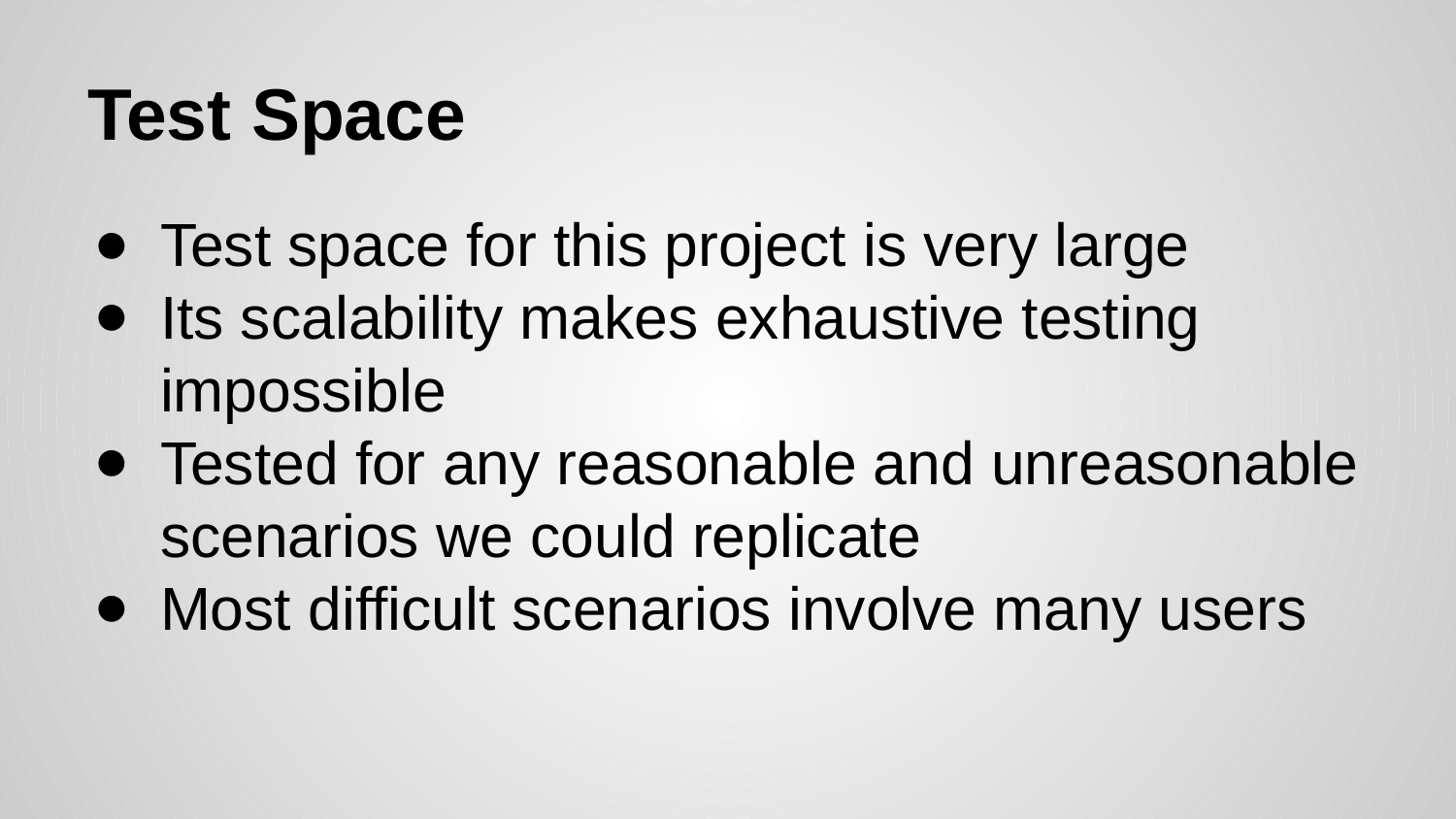

# Test Space
Test space for this project is very large
Its scalability makes exhaustive testing impossible
Tested for any reasonable and unreasonable scenarios we could replicate
Most difficult scenarios involve many users